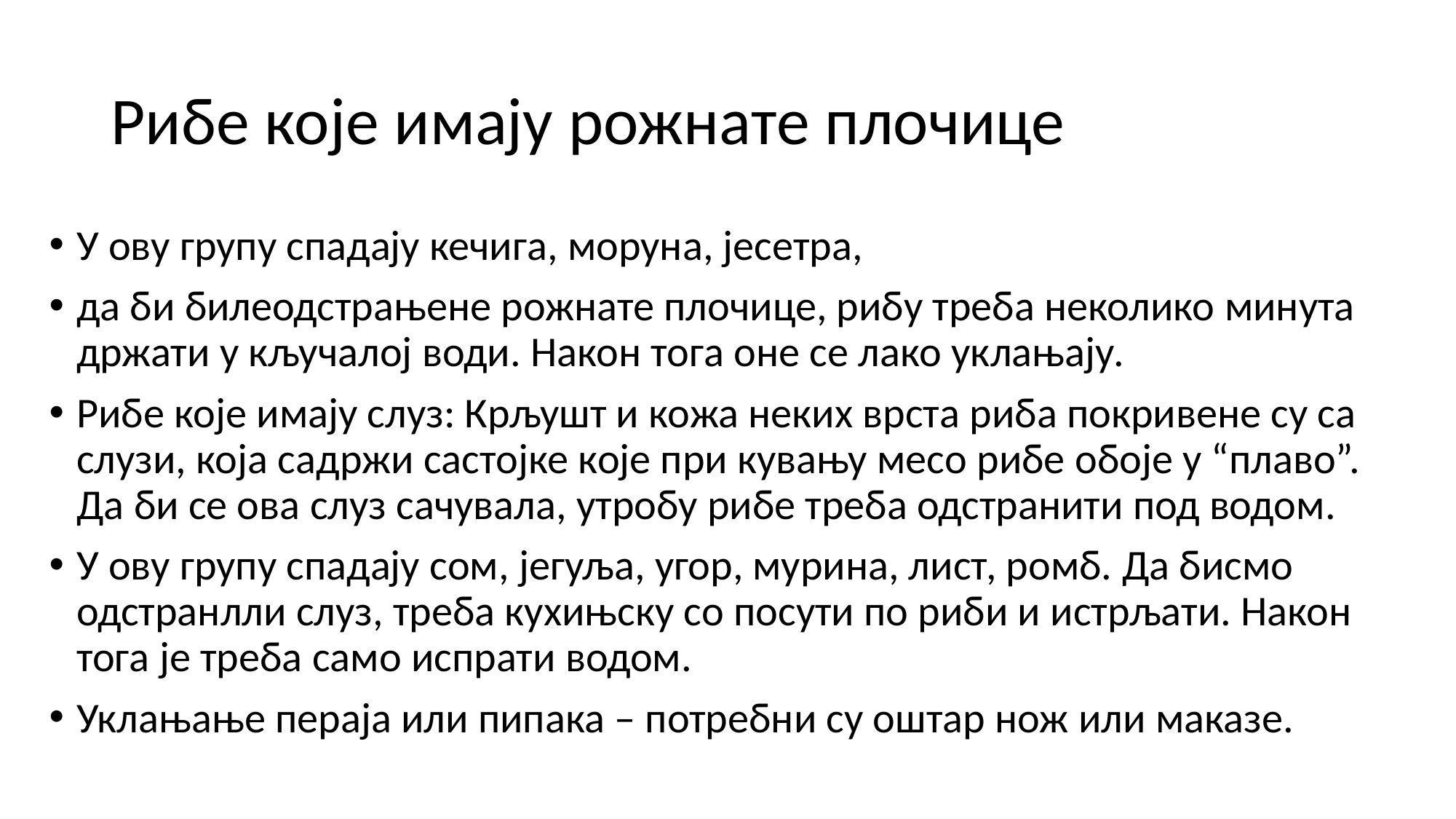

# Рибе које имају рожнате плочице
У ову групу спадају кечига, моруна, јесетра,
да би билеодстрањене рожнате плочице, рибу треба неколико минута држати у кључалој води. Након тога оне се лако уклањају.
Рибе које имају слуз: Крљушт и кожа неких врста риба покривене су са слузи, која садржи састојке које при кувању месо рибе обоје у “плаво”. Да би се ова слуз сачувала, утробу рибе треба одстранити под водом.
У ову групу спадају сом, јегуља, угор, мурина, лист, ромб. Да бисмо одстранлли слуз, треба кухињску со посути по риби и истрљати. Након тога је треба само испрати водом.
Уклањање пераја или пипака – потребни су оштар нож или маказе.